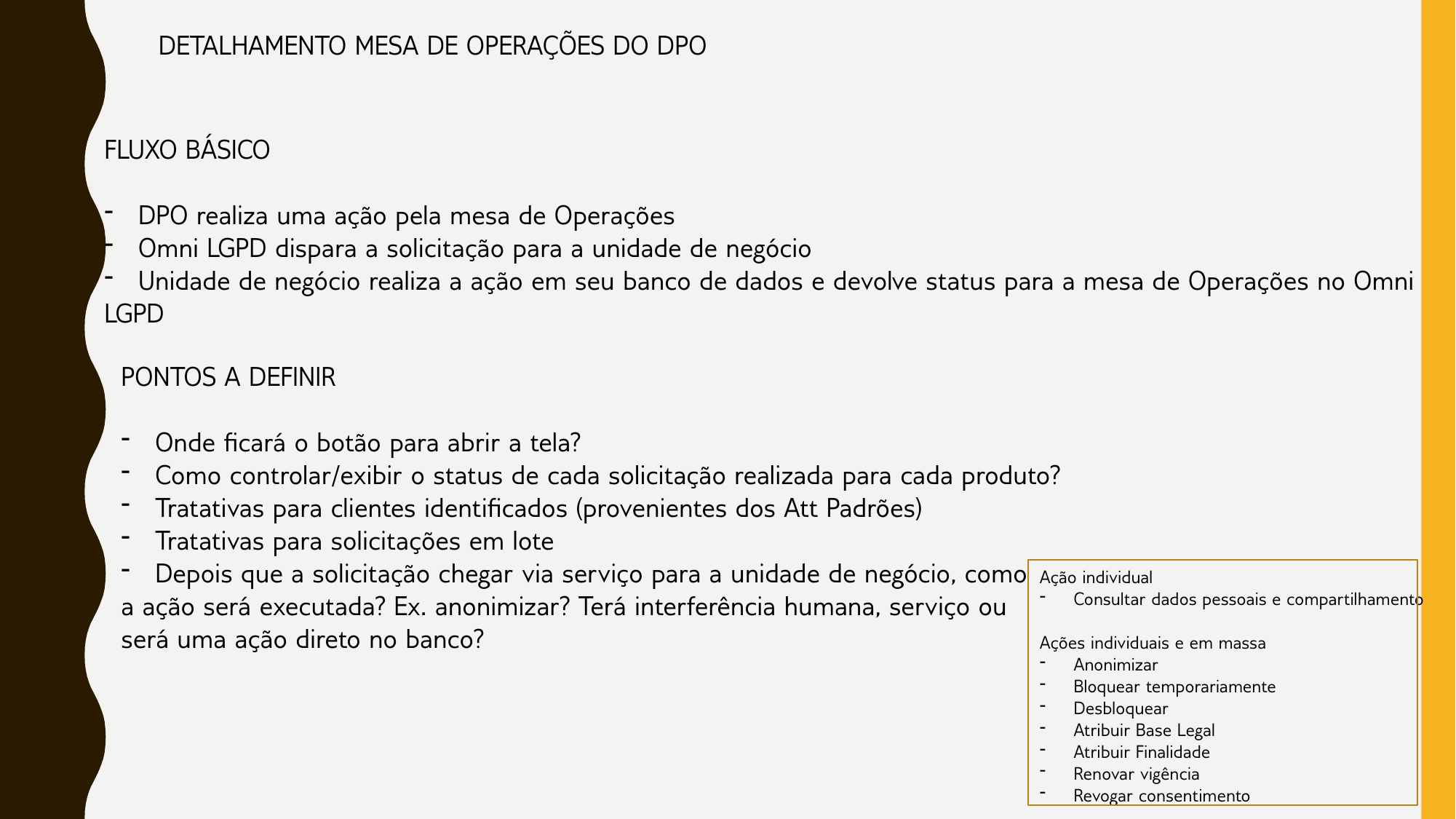

DETALHAMENTO MESA DE OPERAÇÕES DO DPO
FLUXO BÁSICO
DPO realiza uma ação pela mesa de Operações
Omni LGPD dispara a solicitação para a unidade de negócio
Unidade de negócio realiza a ação em seu banco de dados e devolve status para a mesa de Operações no Omni
LGPD

PONTOS A DEFINIR
Onde ficará o botão para abrir a tela?
Como controlar/exibir o status de cada solicitação realizada para cada produto?
Tratativas para clientes identificados (provenientes dos Att Padrões)
Tratativas para solicitações em lote
Depois que a solicitação chegar via serviço para a unidade de negócio, como
a ação será executada? Ex. anonimizar? Terá interferência humana, serviço ou
será uma ação direto no banco?

Ação individual
Consultar dados pessoais e compartilhamento

Ações individuais e em massa
Anonimizar
Bloquear temporariamente
Desbloquear
Atribuir Base Legal
Atribuir Finalidade
Renovar vigência
Revogar consentimento